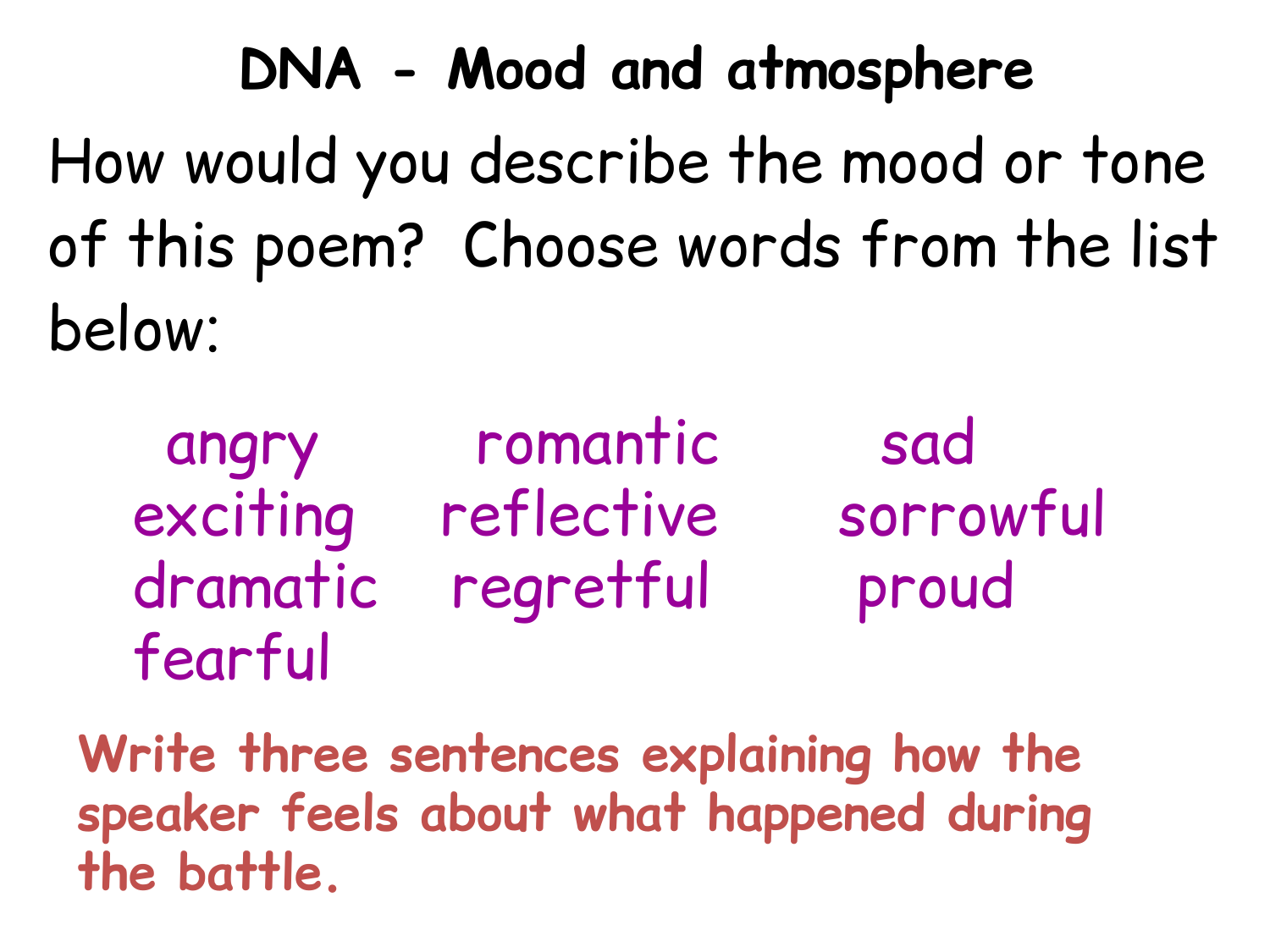

# DNA - Mood and atmosphere
How would you describe the mood or tone
of this poem?  Choose words from the list
below:

	  angry	     romantic         sad           exciting	   reflective	    sorrowful 	   dramatic    regretful	     proud 	    fearful
Write three sentences explaining how the speaker feels about what happened during the battle.